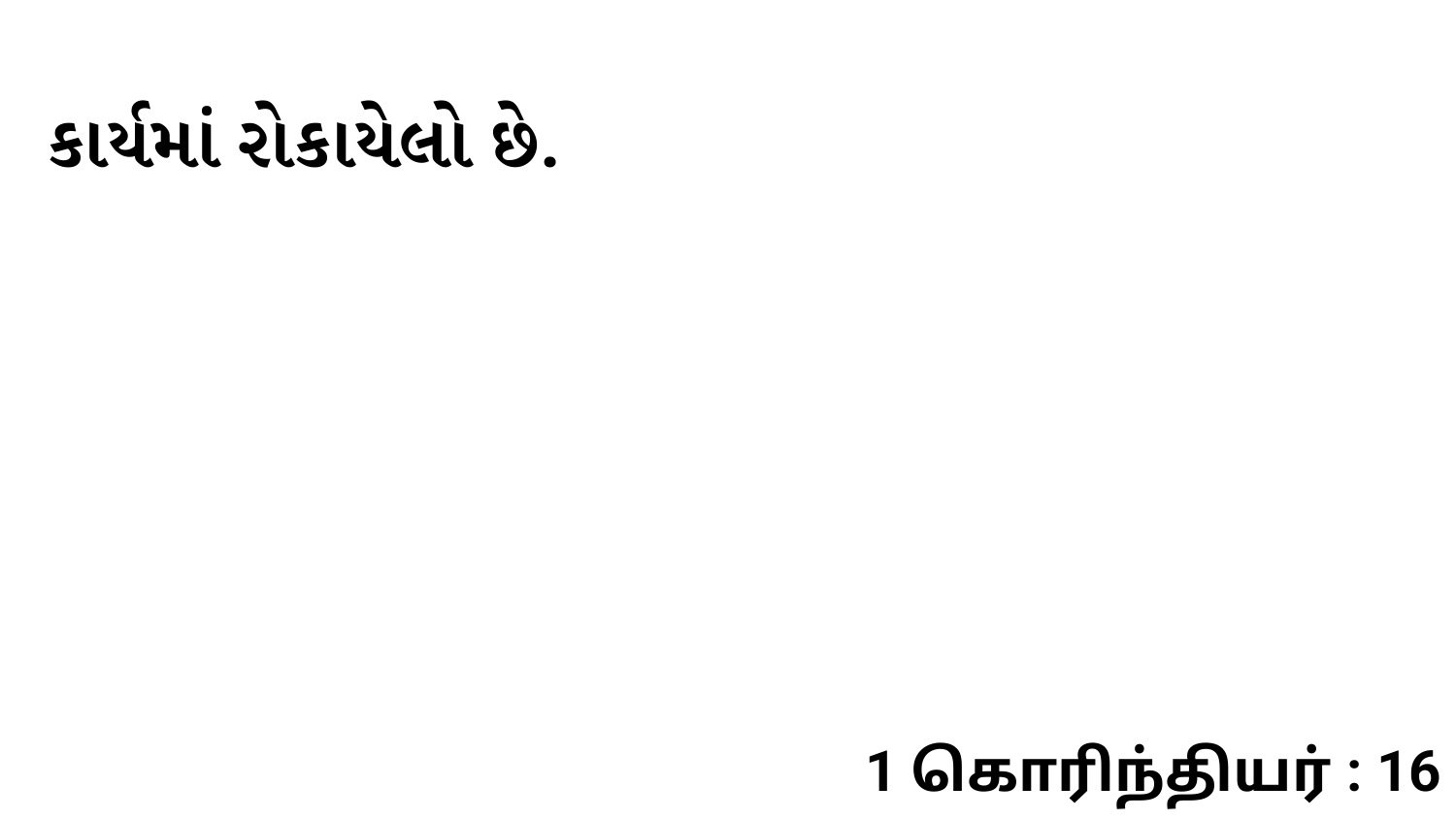

કાર્યમાં રોકાયેલો છે.
1 கொரிந்தியர் : 16